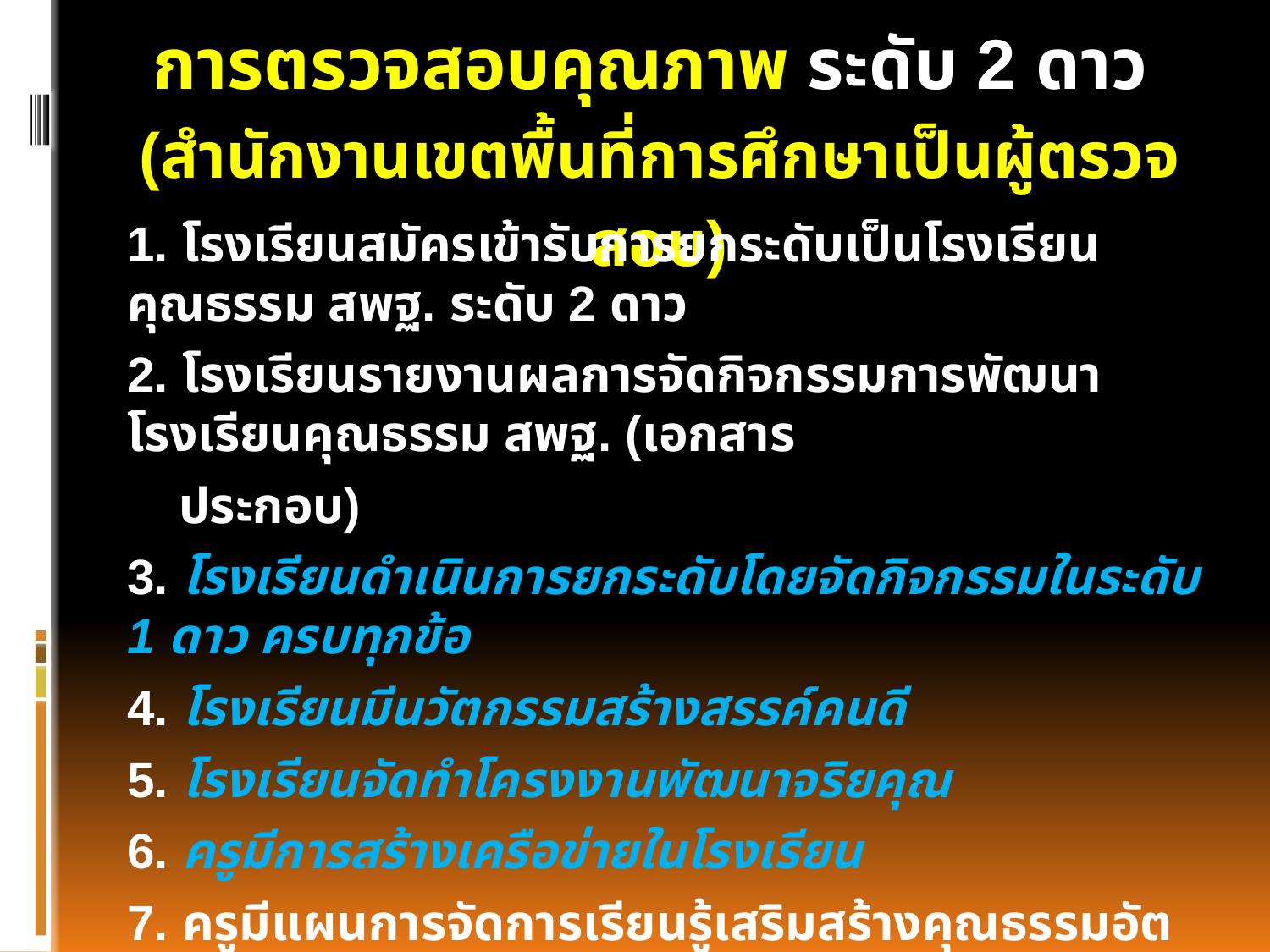

# การตรวจสอบคุณภาพ ระดับ 2 ดาว (สำนักงานเขตพื้นที่การศึกษาเป็นผู้ตรวจสอบ)
1. โรงเรียนสมัครเข้ารับการยกระดับเป็นโรงเรียนคุณธรรม สพฐ. ระดับ 2 ดาว
2. โรงเรียนรายงานผลการจัดกิจกรรมการพัฒนาโรงเรียนคุณธรรม สพฐ. (เอกสาร
    ประกอบ)
3. โรงเรียนดำเนินการยกระดับโดยจัดกิจกรรมในระดับ 1 ดาว ครบทุกข้อ
4. โรงเรียนมีนวัตกรรมสร้างสรรค์คนดี
5. โรงเรียนจัดทำโครงงานพัฒนาจริยคุณ
6. ครูมีการสร้างเครือข่ายในโรงเรียน
7. ครูมีแผนการจัดการเรียนรู้เสริมสร้างคุณธรรมอัตลักษณ์หรือตามกรอบแนวคิด
    โรงเรียนคุณธรรม สพฐ. โดยผ่านโครงงานคุณธรรมและกิจกรรมอื่น ๆ